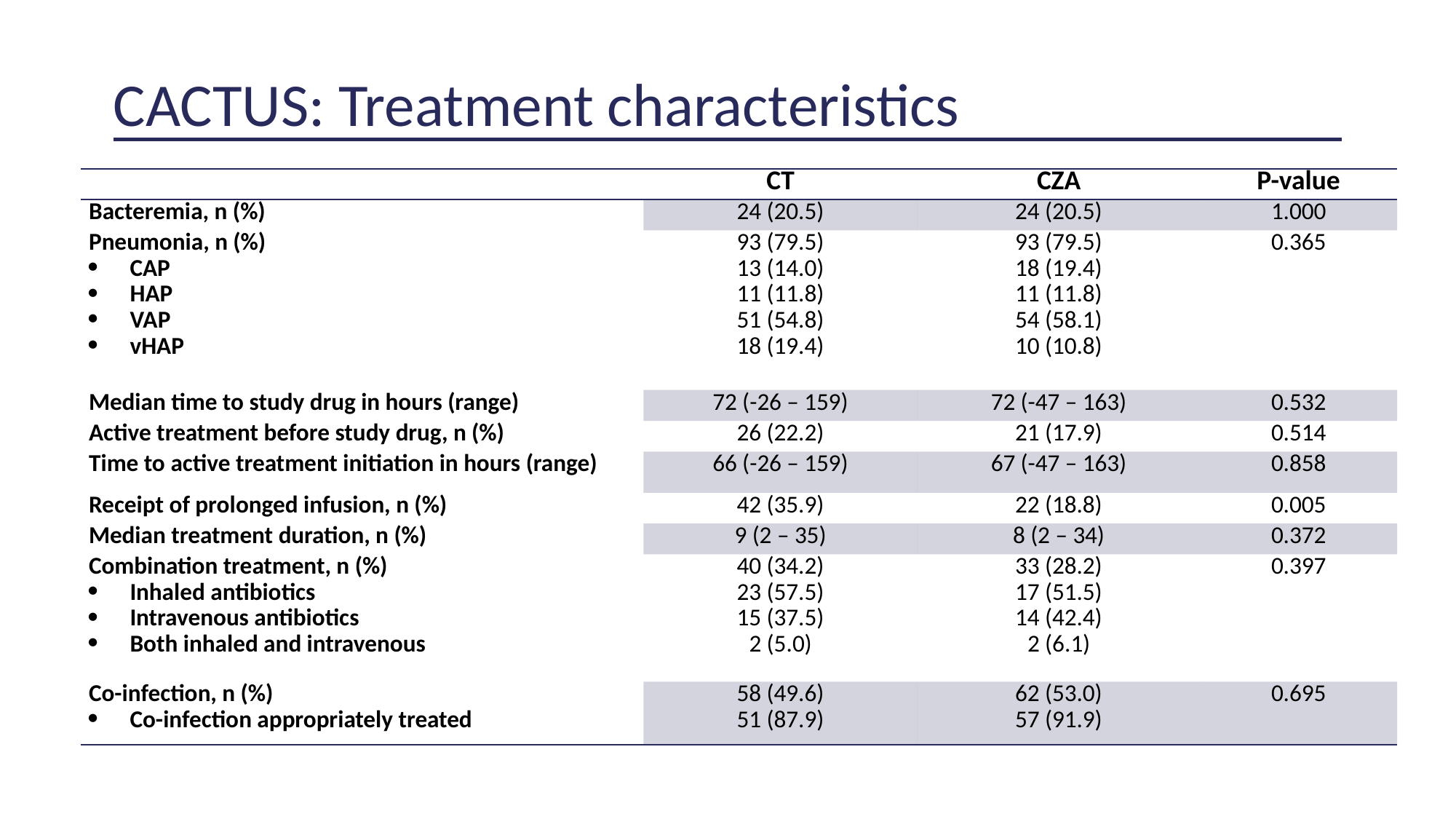

# CACTUS: Treatment characteristics
|  | CT | CZA | P-value |
| --- | --- | --- | --- |
| Bacteremia, n (%) | 24 (20.5) | 24 (20.5) | 1.000 |
| Pneumonia, n (%) CAP HAP VAP vHAP | 93 (79.5) 13 (14.0) 11 (11.8) 51 (54.8) 18 (19.4) | 93 (79.5) 18 (19.4) 11 (11.8) 54 (58.1) 10 (10.8) | 0.365 |
| Median time to study drug in hours (range) | 72 (-26 – 159) | 72 (-47 – 163) | 0.532 |
| Active treatment before study drug, n (%) | 26 (22.2) | 21 (17.9) | 0.514 |
| Time to active treatment initiation in hours (range) | 66 (-26 – 159) | 67 (-47 – 163) | 0.858 |
| Receipt of prolonged infusion, n (%) | 42 (35.9) | 22 (18.8) | 0.005 |
| Median treatment duration, n (%) | 9 (2 – 35) | 8 (2 – 34) | 0.372 |
| Combination treatment, n (%) Inhaled antibiotics Intravenous antibiotics Both inhaled and intravenous | 40 (34.2) 23 (57.5) 15 (37.5) 2 (5.0) | 33 (28.2) 17 (51.5) 14 (42.4) 2 (6.1) | 0.397 |
| Co-infection, n (%) Co-infection appropriately treated | 58 (49.6) 51 (87.9) | 62 (53.0) 57 (91.9) | 0.695 |